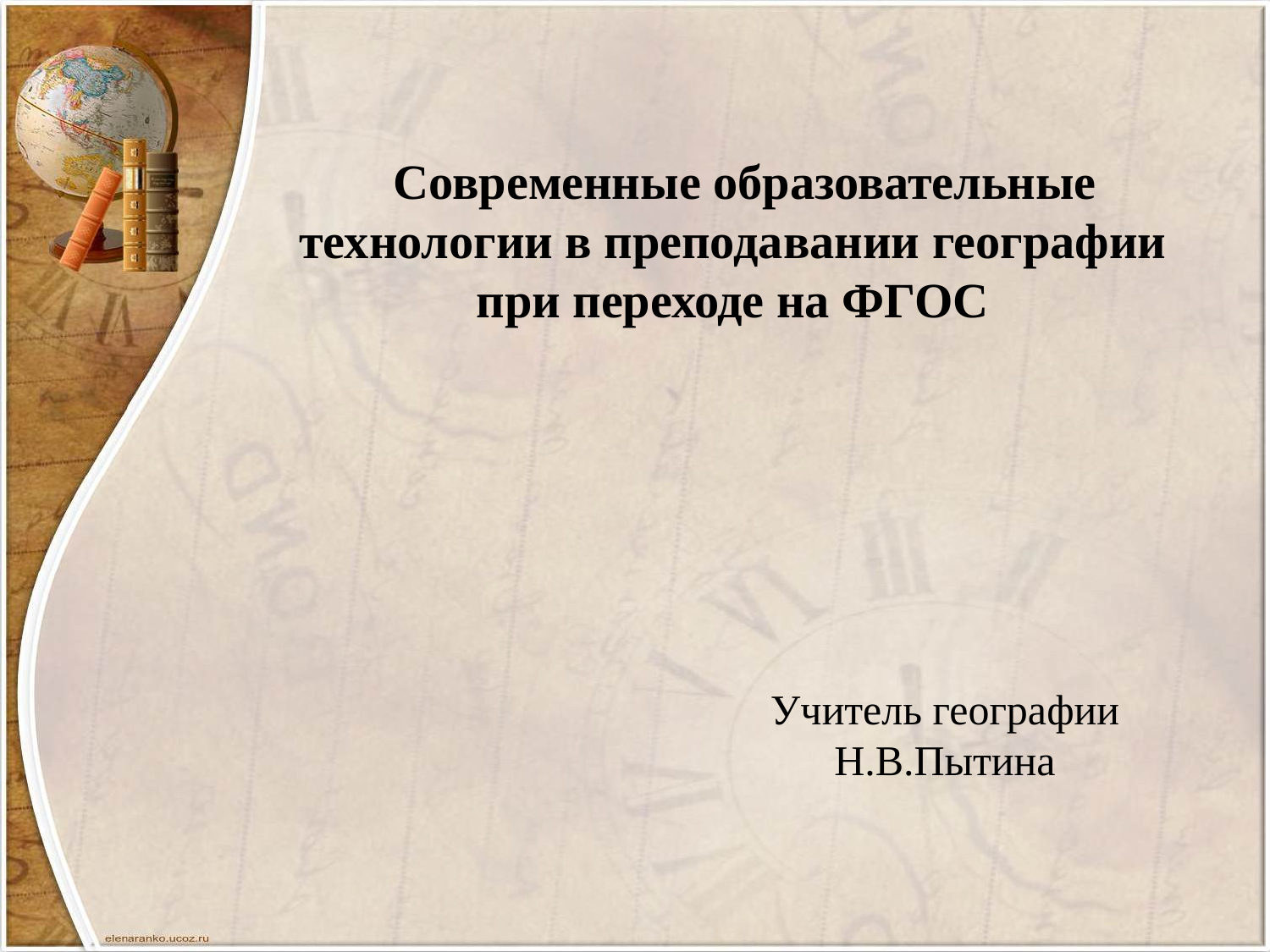

# Современные образовательные технологии в преподавании географии при переходе на ФГОС
Учитель географии Н.В.Пытина